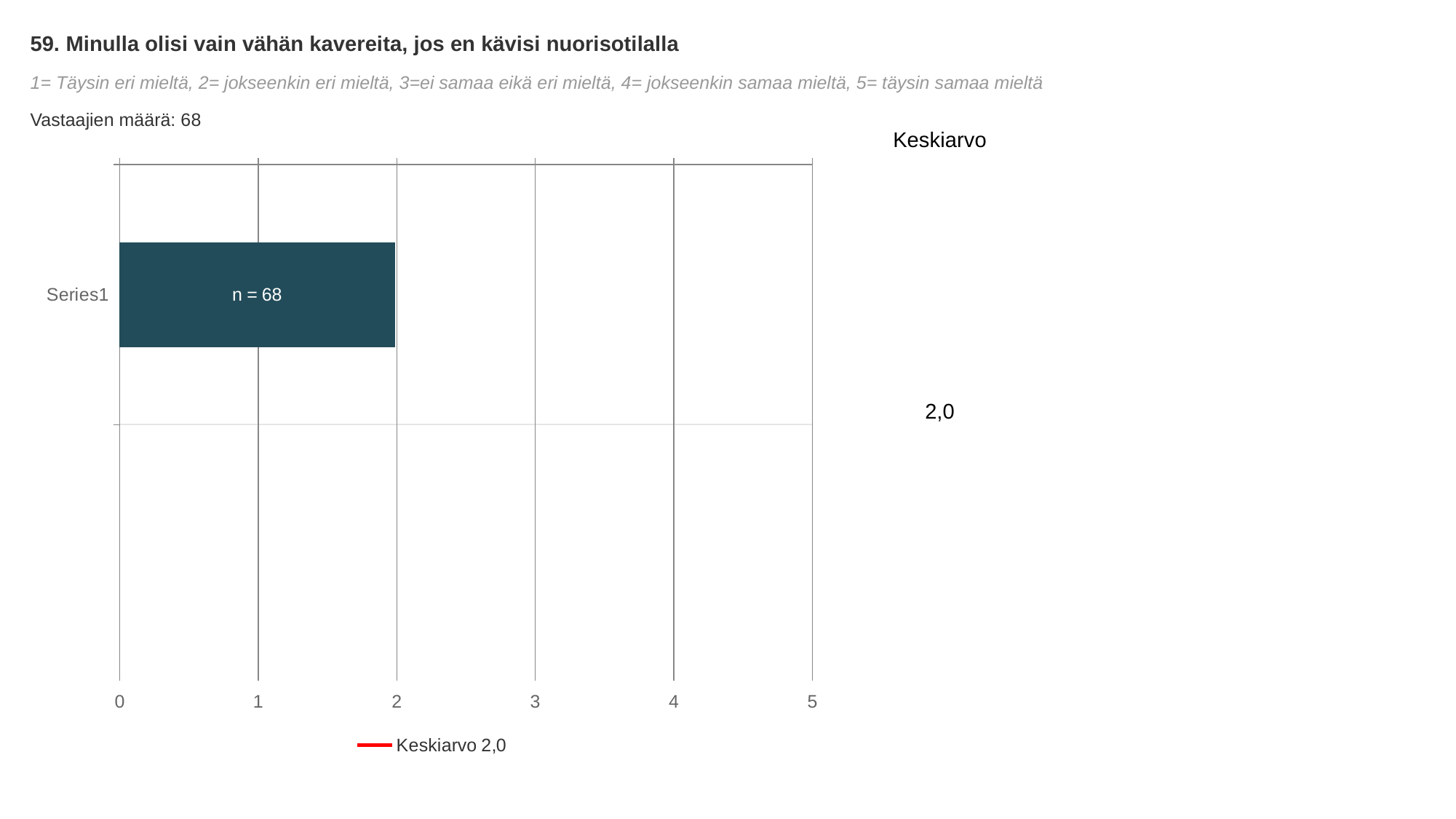

59. Minulla olisi vain vähän kavereita, jos en kävisi nuorisotilalla
1= Täysin eri mieltä, 2= jokseenkin eri mieltä, 3=ei samaa eikä eri mieltä, 4= jokseenkin samaa mieltä, 5= täysin samaa mieltä
Vastaajien määrä: 68
Keskiarvo

### Chart

| Category | Minulla olisi vain vähän kavereita, jos en kävisi nuorisotilalla | Keskiarvo 2,0 |
|---|---|---|
2,0